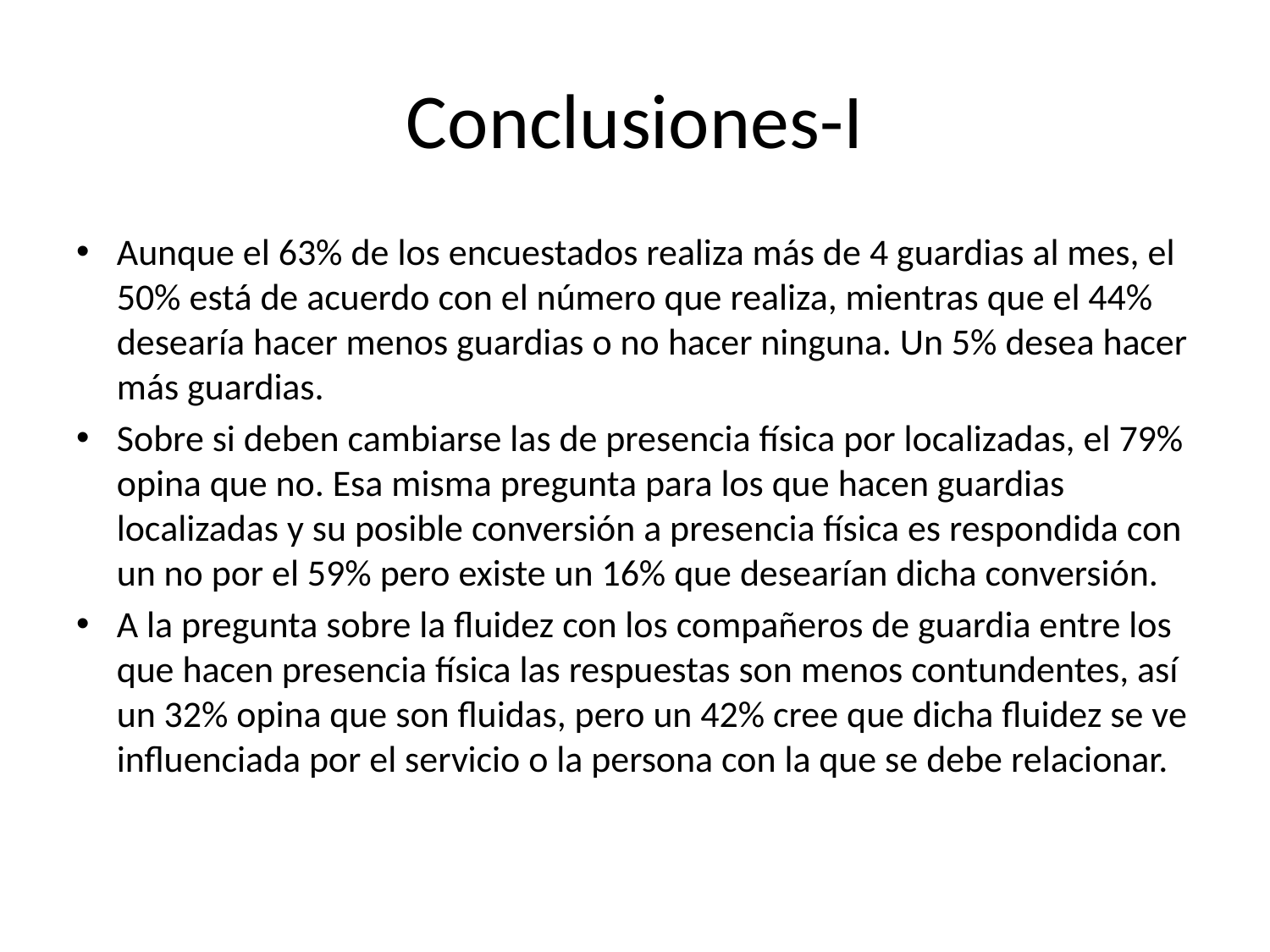

# Conclusiones-I
Aunque el 63% de los encuestados realiza más de 4 guardias al mes, el 50% está de acuerdo con el número que realiza, mientras que el 44% desearía hacer menos guardias o no hacer ninguna. Un 5% desea hacer más guardias.
Sobre si deben cambiarse las de presencia física por localizadas, el 79% opina que no. Esa misma pregunta para los que hacen guardias localizadas y su posible conversión a presencia física es respondida con un no por el 59% pero existe un 16% que desearían dicha conversión.
A la pregunta sobre la fluidez con los compañeros de guardia entre los que hacen presencia física las respuestas son menos contundentes, así un 32% opina que son fluidas, pero un 42% cree que dicha fluidez se ve influenciada por el servicio o la persona con la que se debe relacionar.